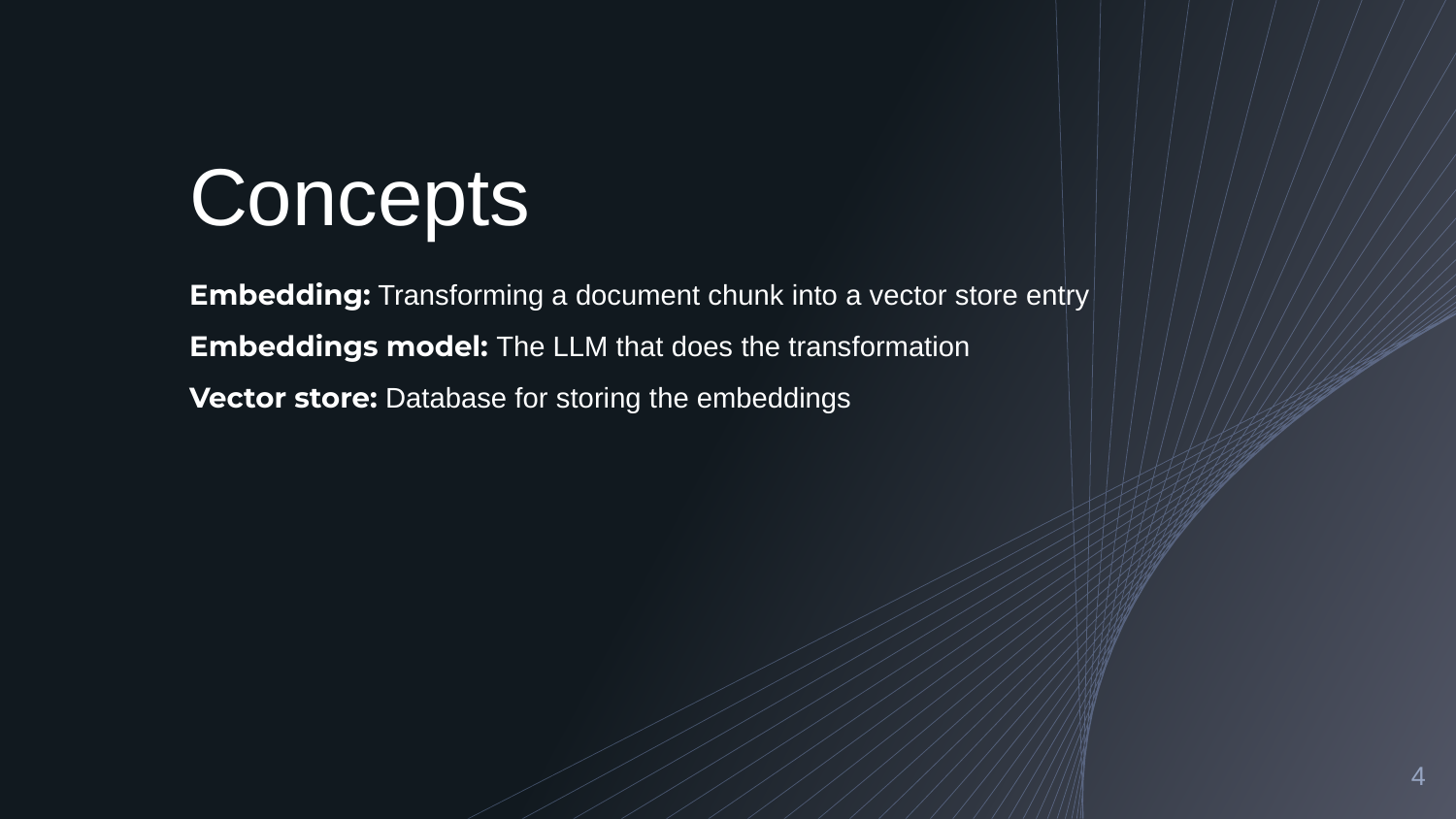

# Concepts
Embedding: Transforming a document chunk into a vector store entry
Embeddings model: The LLM that does the transformation
Vector store: Database for storing the embeddings
4